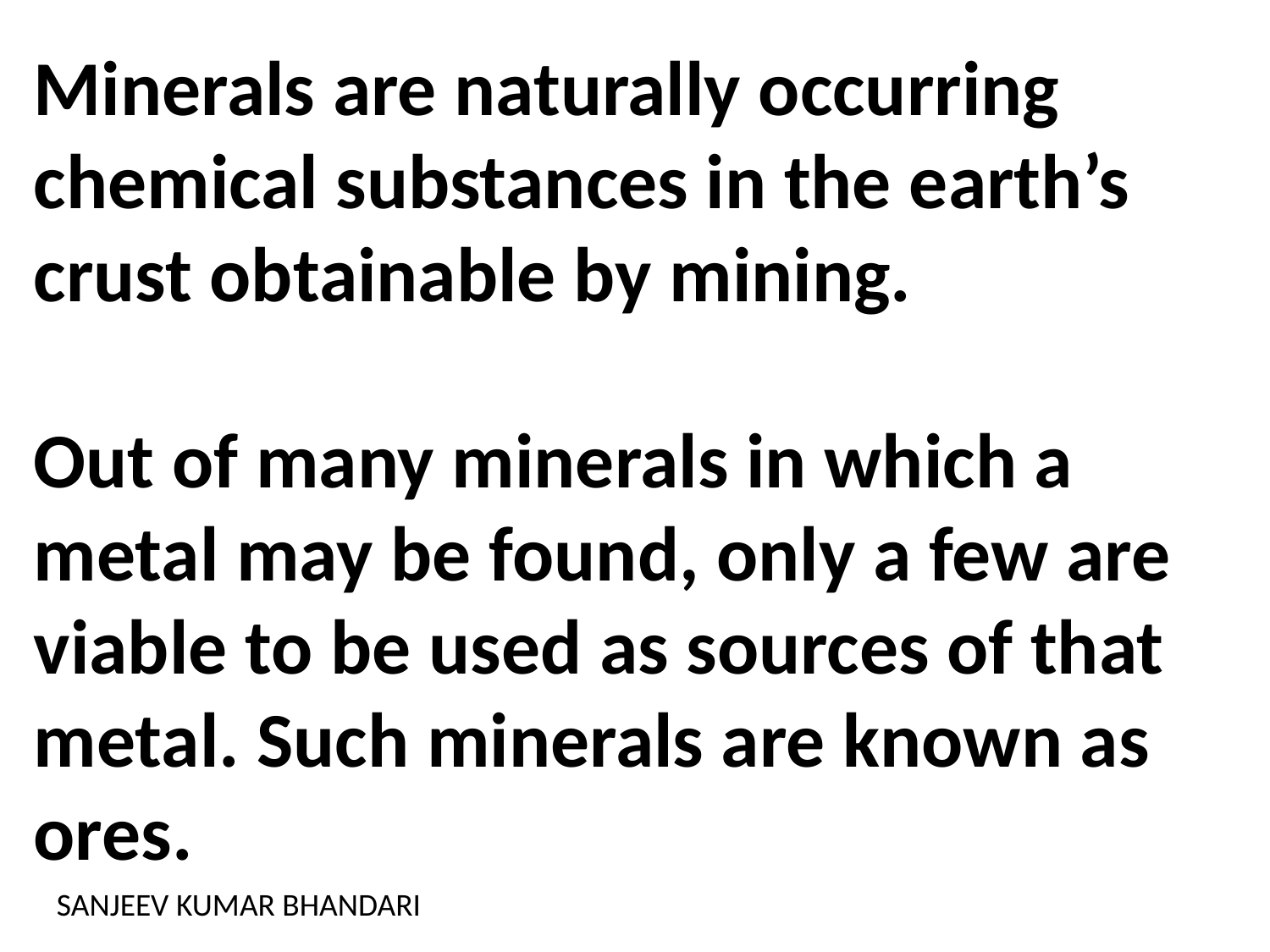

Minerals are naturally occurring chemical substances in the earth’s crust obtainable by mining.

Out of many minerals in which a metal may be found, only a few are viable to be used as sources of that metal. Such minerals are known as ores.
SANJEEV KUMAR BHANDARI